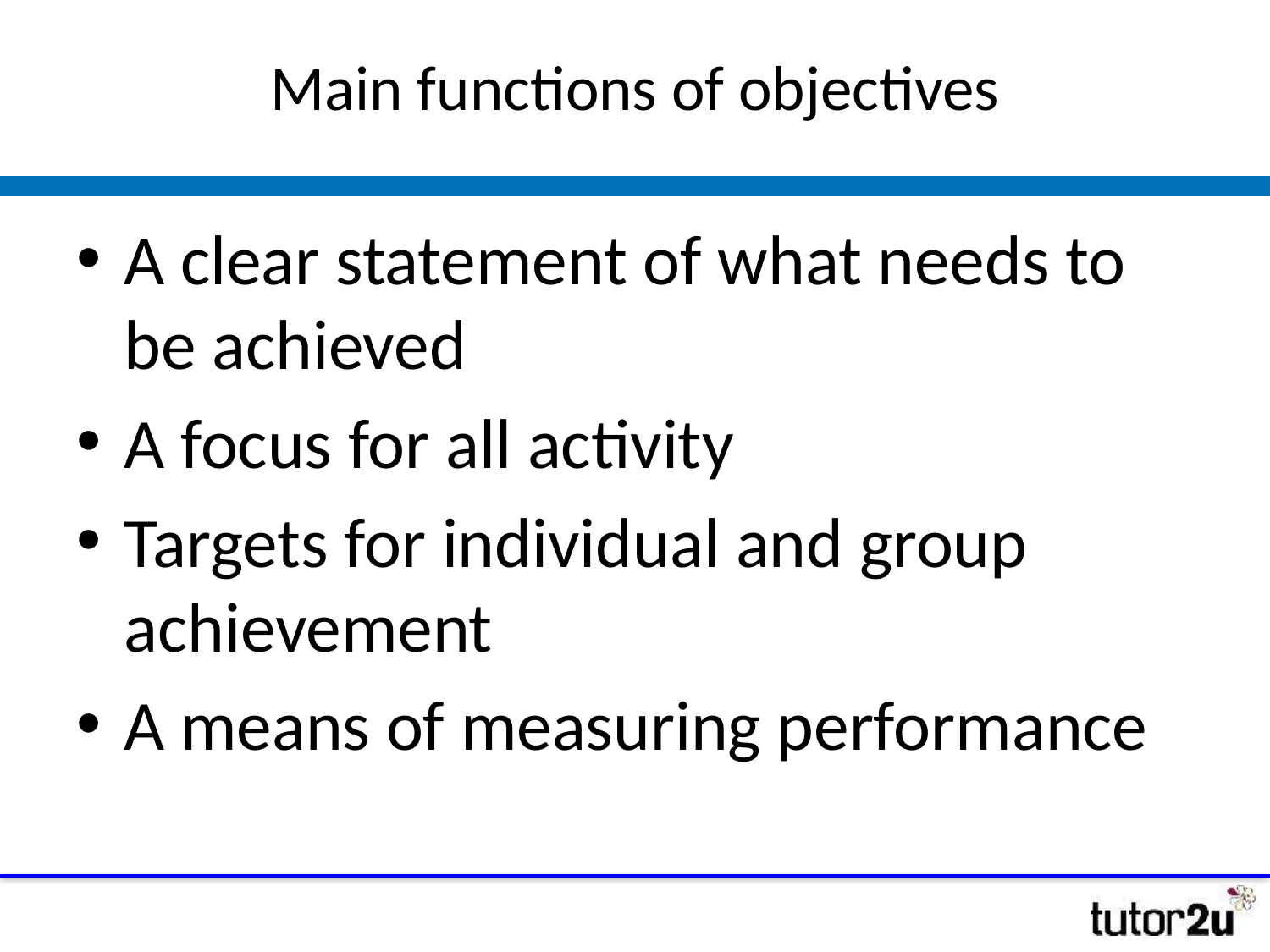

# Main functions of objectives
A clear statement of what needs to be achieved
A focus for all activity
Targets for individual and group achievement
A means of measuring performance